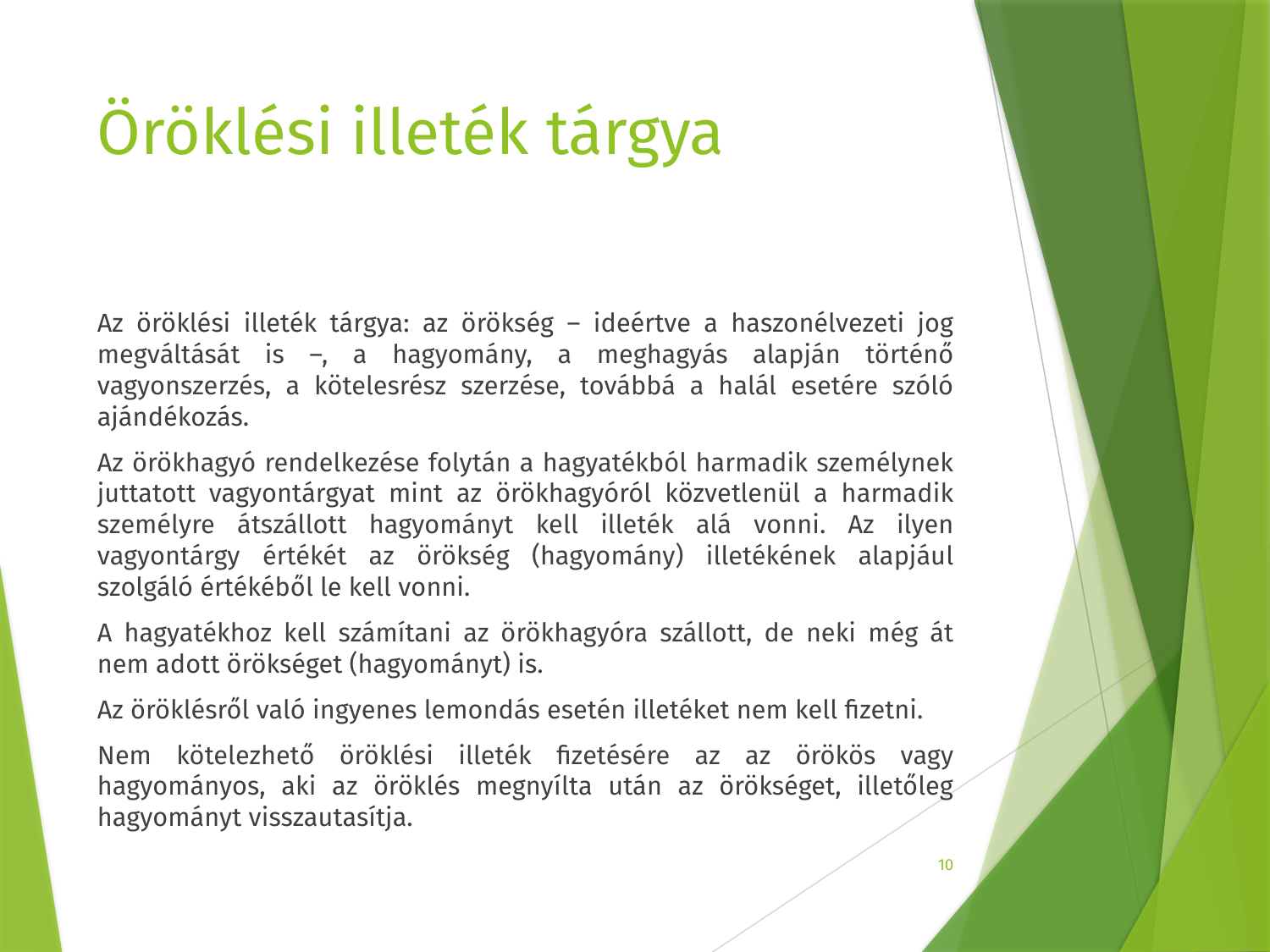

# Öröklési illeték tárgya
Az öröklési illeték tárgya: az örökség – ideértve a haszonélvezeti jog megváltását is –, a hagyomány, a meghagyás alapján történő vagyonszerzés, a kötelesrész szerzése, továbbá a halál esetére szóló ajándékozás.
Az örökhagyó rendelkezése folytán a hagyatékból harmadik személynek juttatott vagyontárgyat mint az örökhagyóról közvetlenül a harmadik személyre átszállott hagyományt kell illeték alá vonni. Az ilyen vagyontárgy értékét az örökség (hagyomány) illetékének alapjául szolgáló értékéből le kell vonni.
A hagyatékhoz kell számítani az örökhagyóra szállott, de neki még át nem adott örökséget (hagyományt) is.
Az öröklésről való ingyenes lemondás esetén illetéket nem kell fizetni.
Nem kötelezhető öröklési illeték fizetésére az az örökös vagy hagyományos, aki az öröklés megnyílta után az örökséget, illetőleg hagyományt visszautasítja.

10